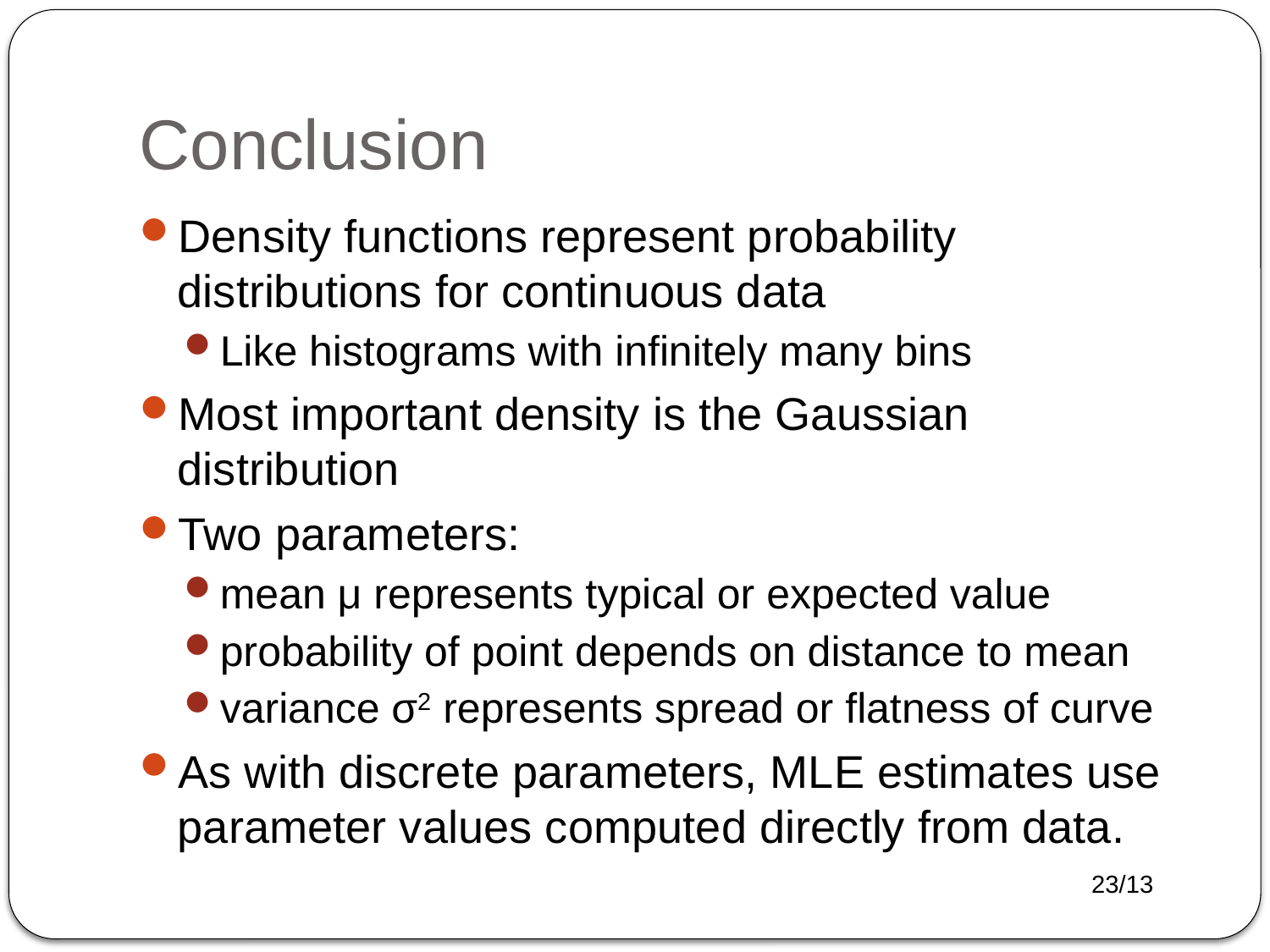

# Conclusion
Density functions represent probability distributions for continuous data
Like histograms with infinitely many bins
Most important density is the Gaussian distribution
Two parameters:
mean μ represents typical or expected value
probability of point depends on distance to mean
variance σ2 represents spread or flatness of curve
As with discrete parameters, MLE estimates use parameter values computed directly from data.